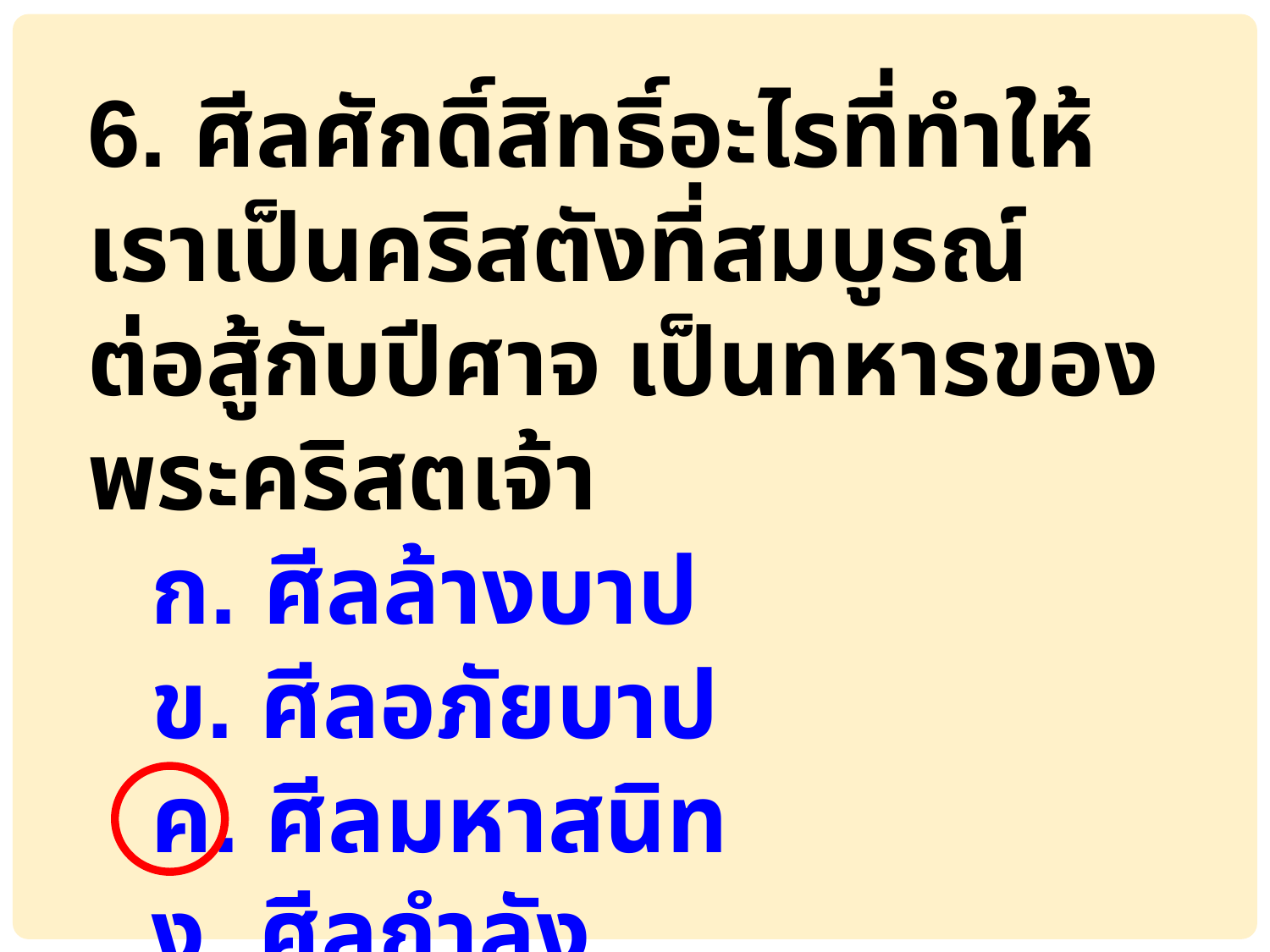

6. ศีลศักดิ์สิทธิ์อะไรที่ทำให้เราเป็นคริสตังที่สมบูรณ์ ต่อสู้กับปีศาจ เป็นทหารของพระคริสตเจ้า
ก. ศีลล้างบาป
ข. ศีลอภัยบาป
ค. ศีลมหาสนิท
ง. ศีลกำลัง